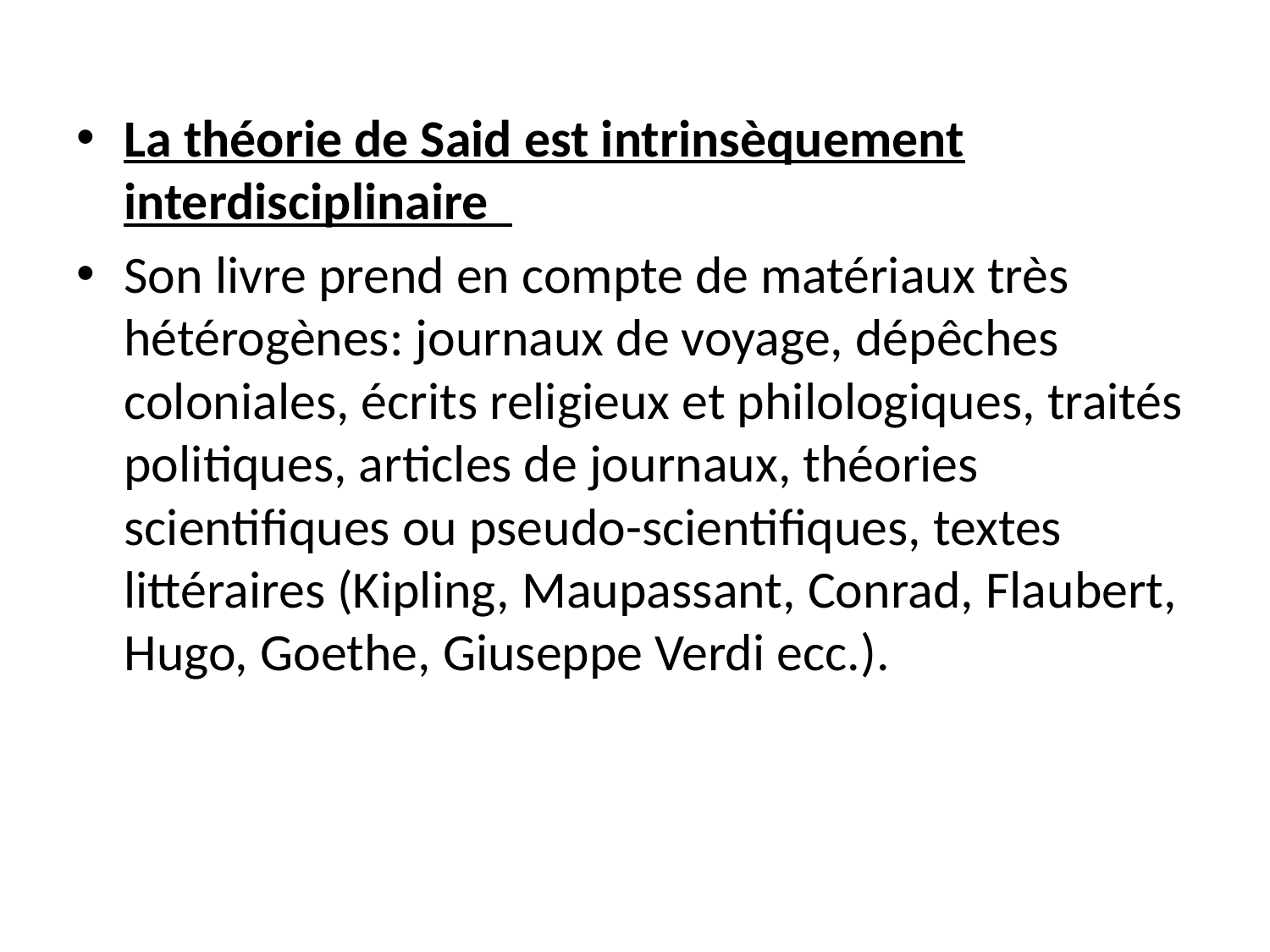

La théorie de Said est intrinsèquement interdisciplinaire
Son livre prend en compte de matériaux très hétérogènes: journaux de voyage, dépêches coloniales, écrits religieux et philologiques, traités politiques, articles de journaux, théories scientifiques ou pseudo-scientifiques, textes littéraires (Kipling, Maupassant, Conrad, Flaubert, Hugo, Goethe, Giuseppe Verdi ecc.).